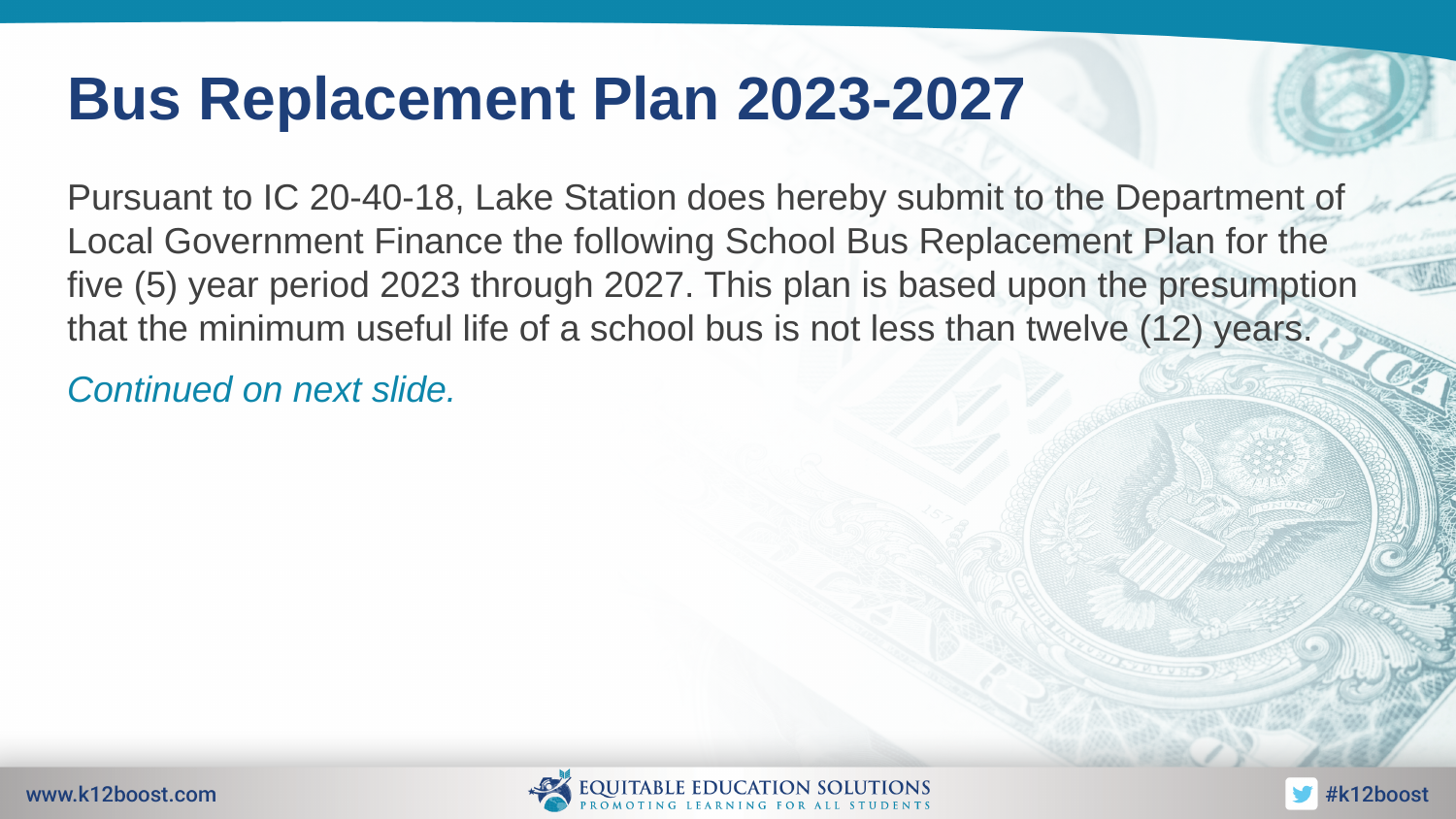

# Bus Replacement Plan 2023-2027
Pursuant to IC 20-40-18, Lake Station does hereby submit to the Department of Local Government Finance the following School Bus Replacement Plan for the five (5) year period 2023 through 2027. This plan is based upon the presumption that the minimum useful life of a school bus is not less than twelve (12) years.
Continued on next slide.